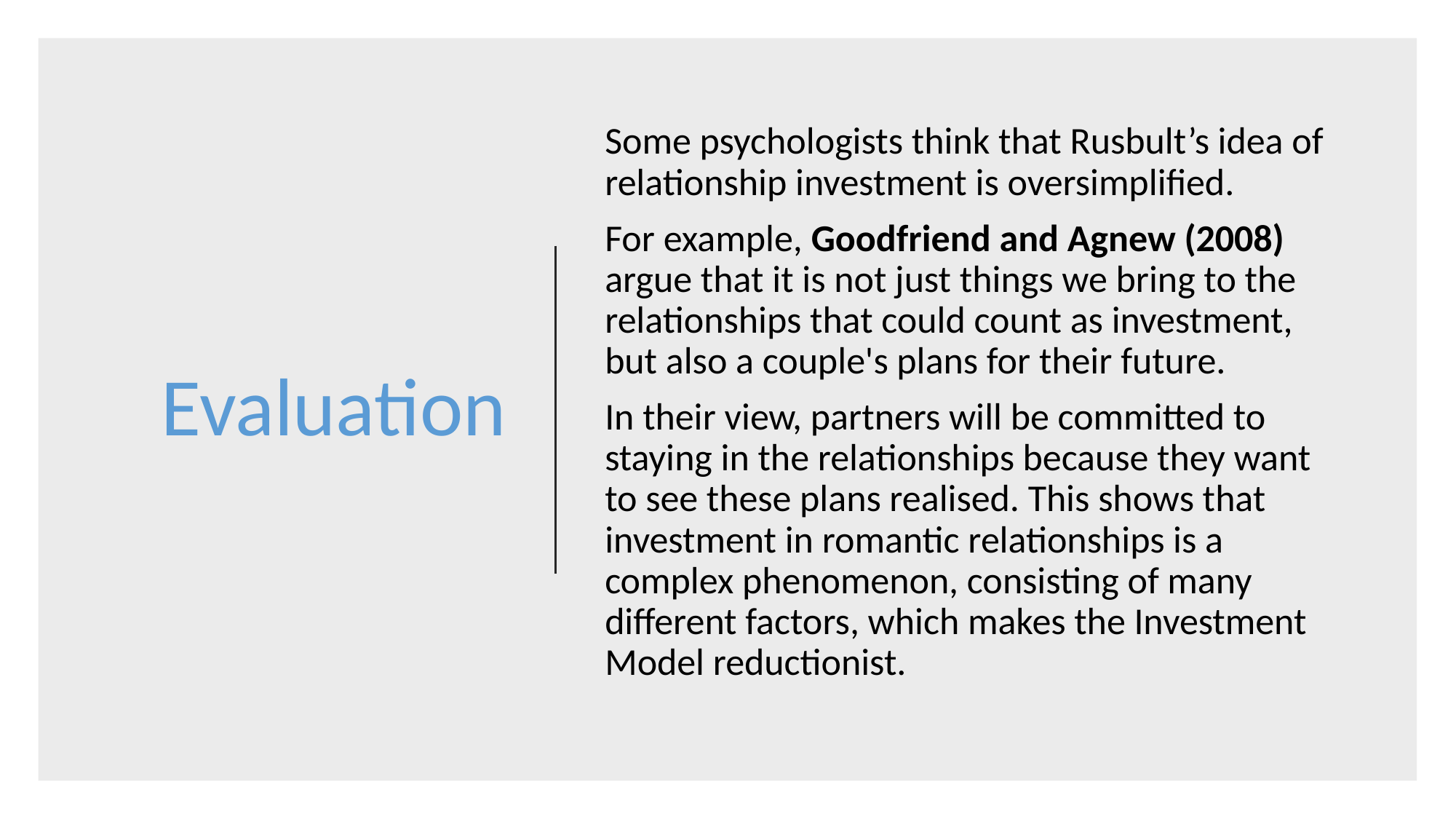

Some psychologists think that Rusbult’s idea of relationship investment is oversimplified.
For example, Goodfriend and Agnew (2008) argue that it is not just things we bring to the relationships that could count as investment, but also a couple's plans for their future.
In their view, partners will be committed to staying in the relationships because they want to see these plans realised. This shows that investment in romantic relationships is a complex phenomenon, consisting of many different factors, which makes the Investment Model reductionist.
# Evaluation